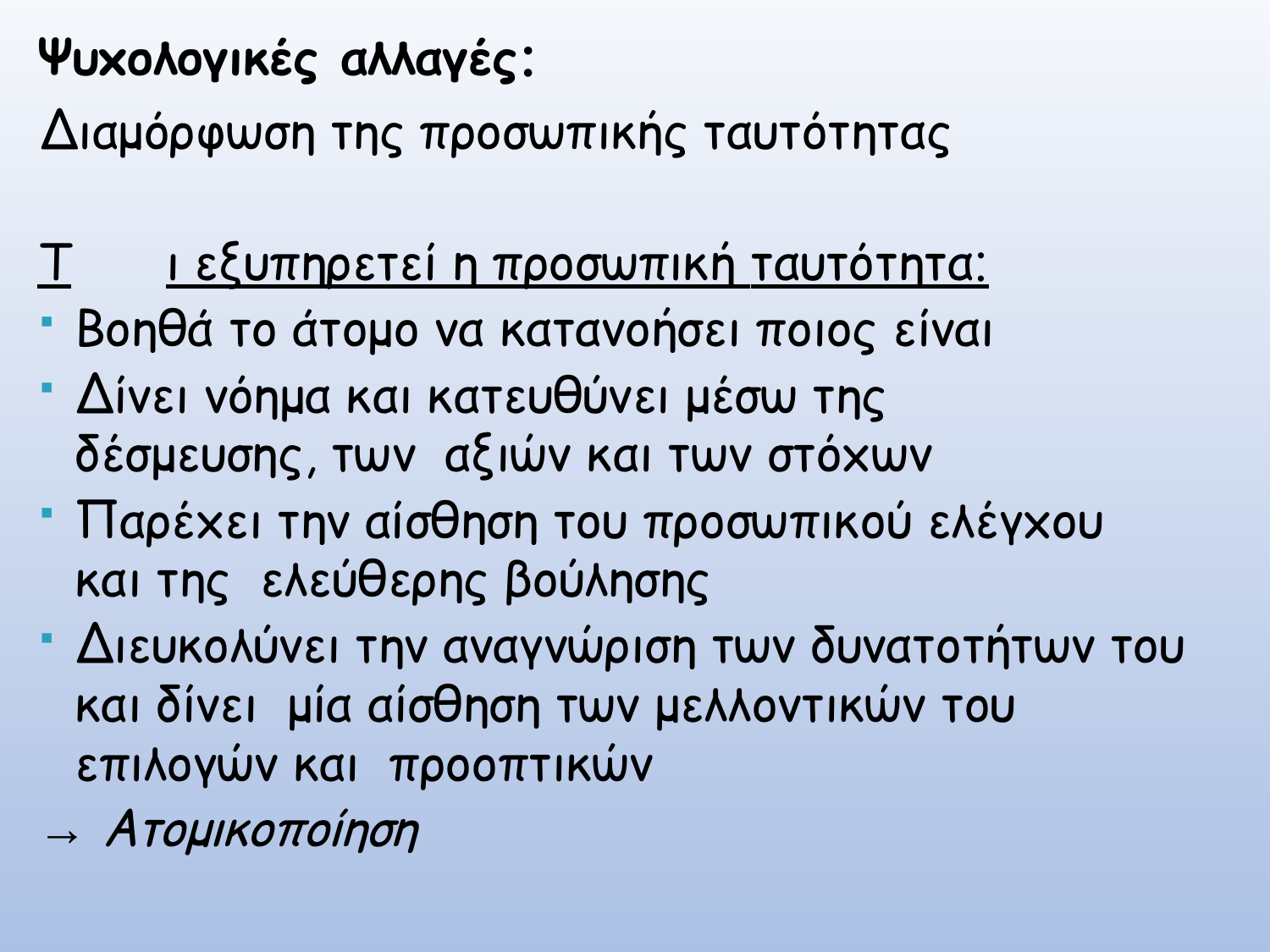

Ψυχολογικές αλλαγές:
Διαμόρφωση της προσωπικής ταυτότητας

T	ι εξυπηρετεί η προσωπική ταυτότητα:
Βοηθά το άτομο να κατανοήσει ποιος είναι
Δίνει νόημα και κατευθύνει μέσω της δέσμευσης, των  αξιών και των στόχων
Παρέχει την αίσθηση του προσωπικού ελέγχου και της  ελεύθερης βούλησης
Διευκολύνει την αναγνώριση των δυνατοτήτων του και δίνει  μία αίσθηση των μελλοντικών του επιλογών και  προοπτικών
→ Ατομικοποίηση